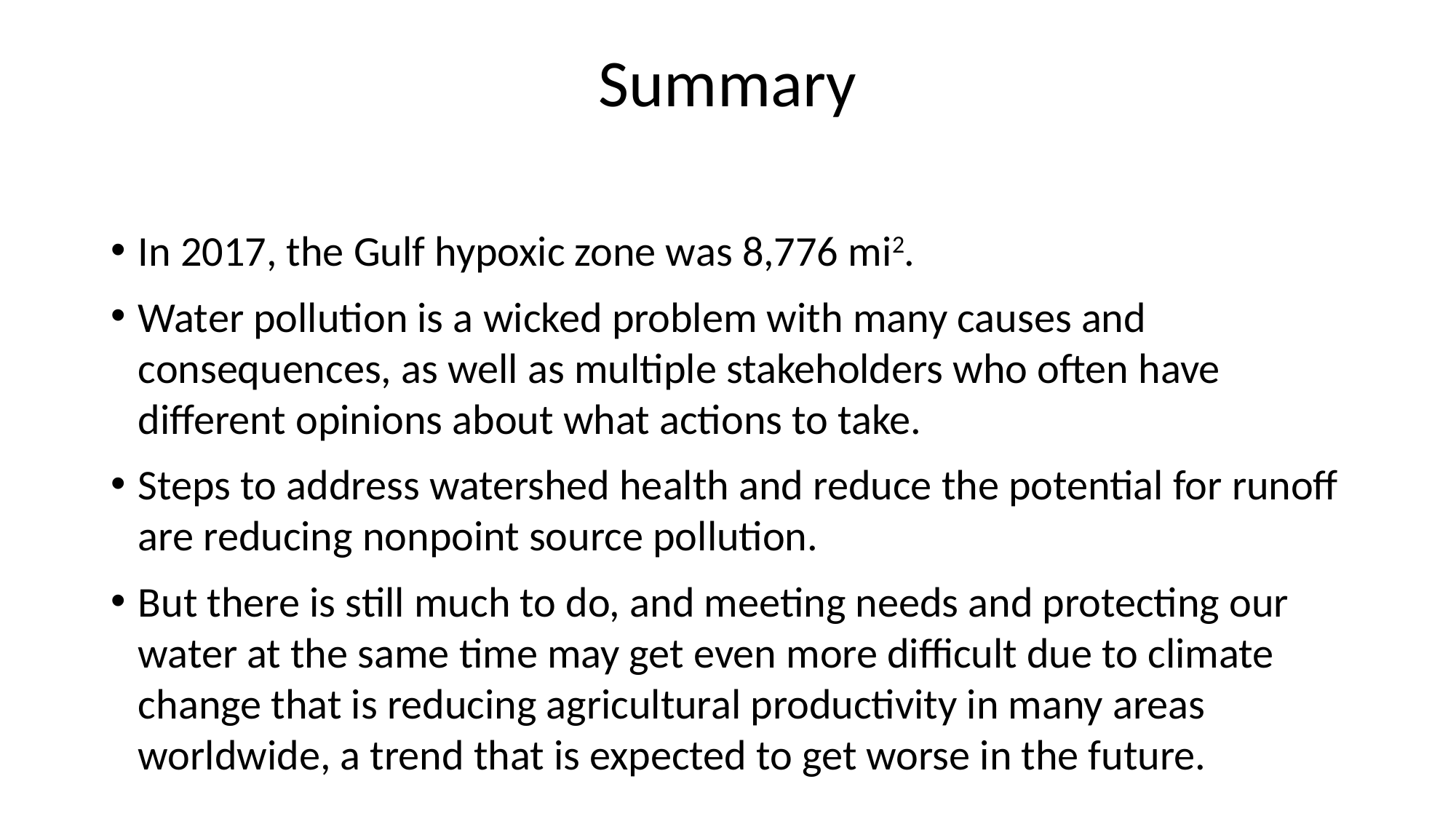

# Summary
In 2017, the Gulf hypoxic zone was 8,776 mi2.
Water pollution is a wicked problem with many causes and consequences, as well as multiple stakeholders who often have different opinions about what actions to take.
Steps to address watershed health and reduce the potential for runoff are reducing nonpoint source pollution.
But there is still much to do, and meeting needs and protecting our water at the same time may get even more difficult due to climate change that is reducing agricultural productivity in many areas worldwide, a trend that is expected to get worse in the future.